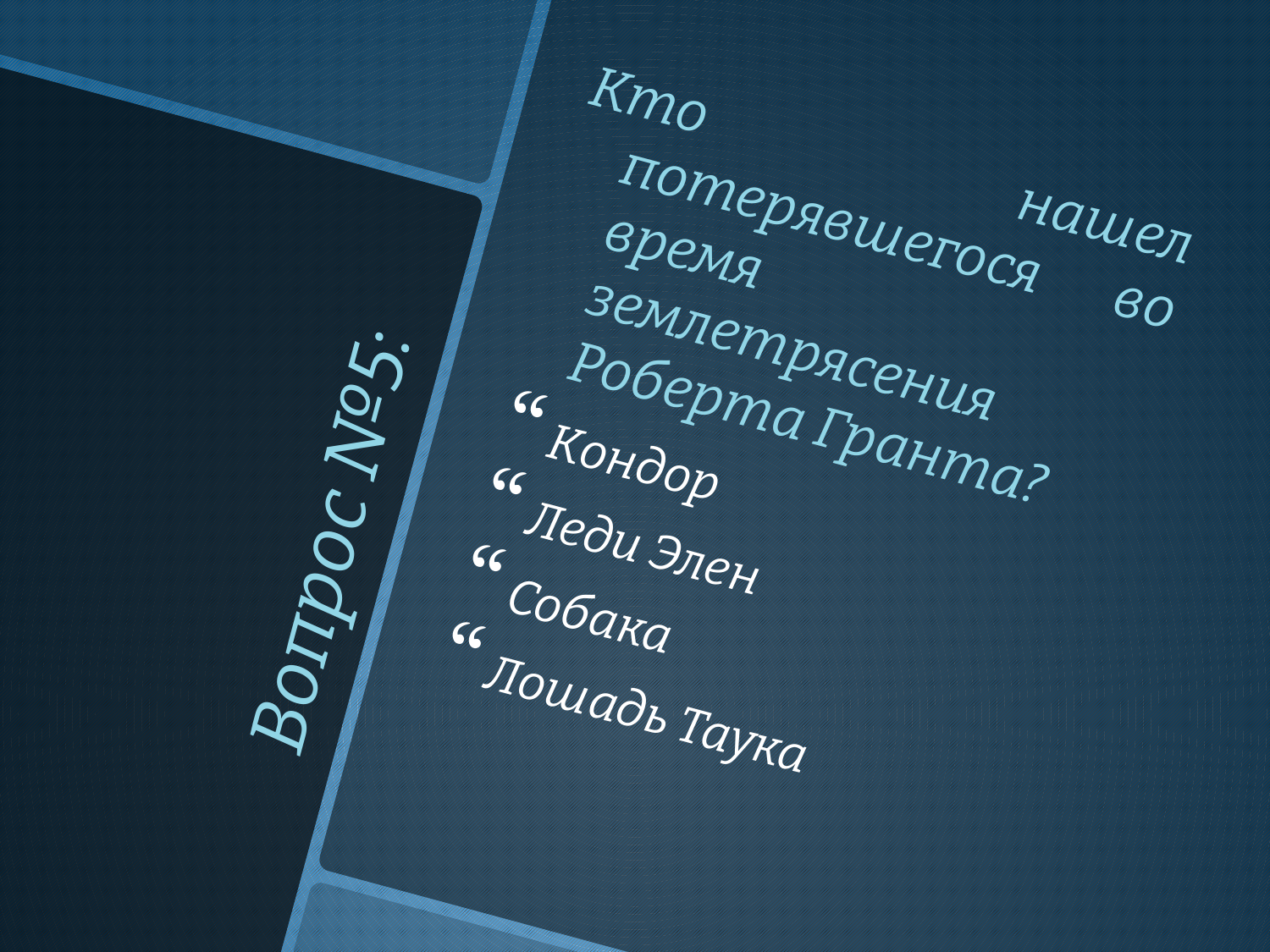

Кто нашел потерявшегося во время землетрясения Роберта Гранта?
Кондор
Леди Элен
Собака
Лошадь Таука

# Вопрос №5: